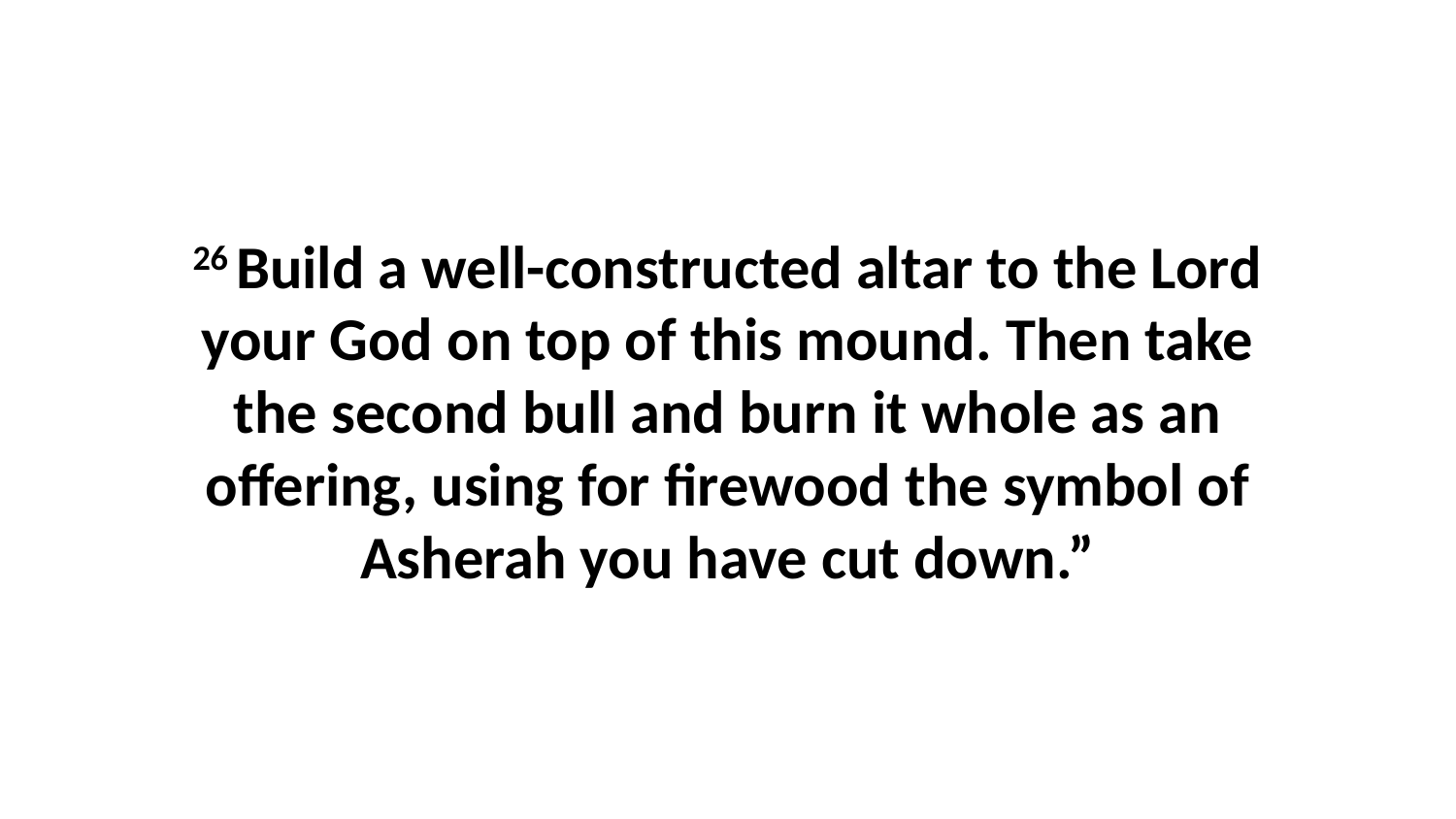

26 Build a well-constructed altar to the Lord your God on top of this mound. Then take the second bull and burn it whole as an offering, using for firewood the symbol of Asherah you have cut down.”